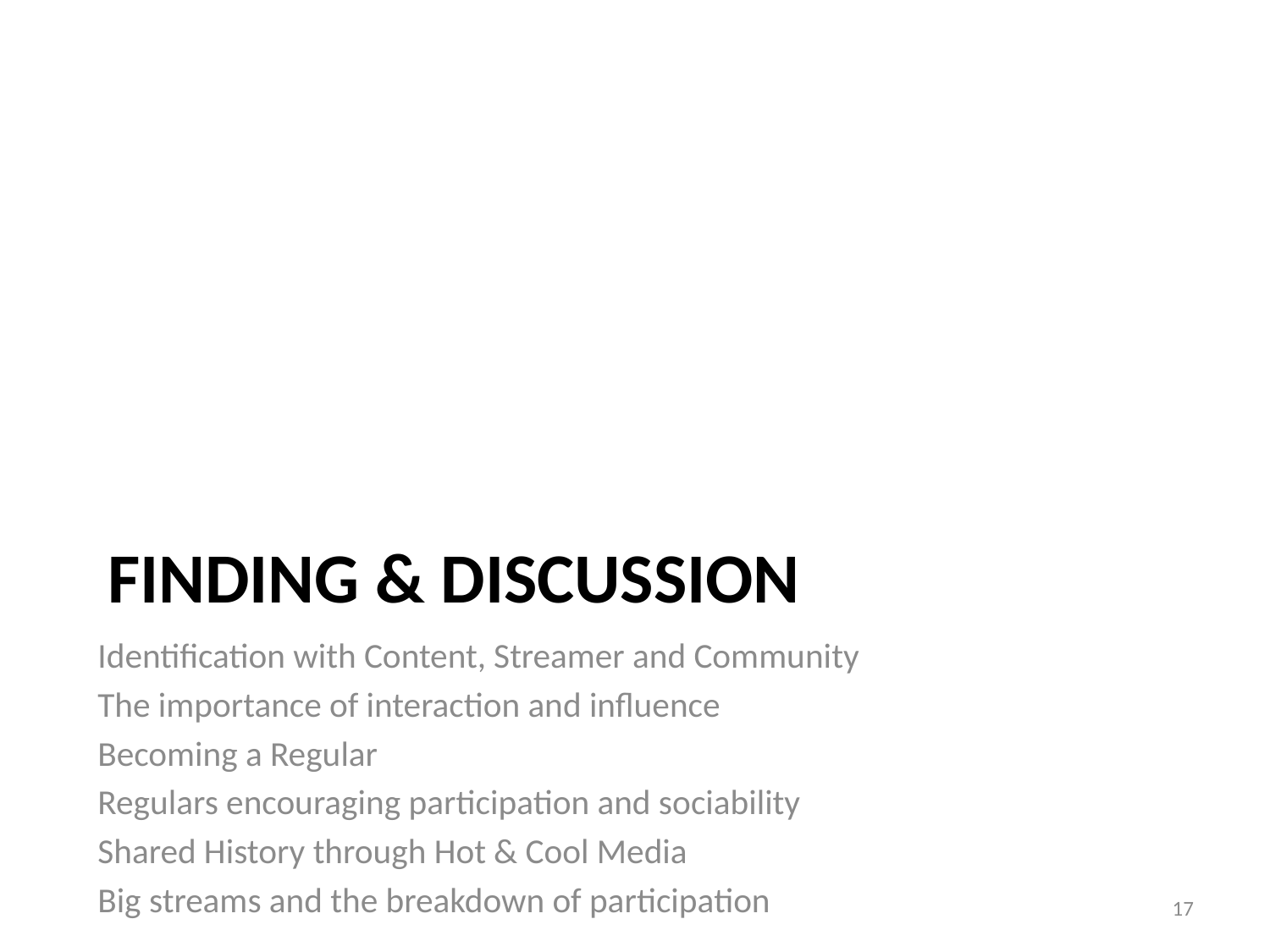

# Finding & Discussion
Identification with Content, Streamer and Community
The importance of interaction and influence
Becoming a Regular
Regulars encouraging participation and sociability
Shared History through Hot & Cool Media
Big streams and the breakdown of participation
17